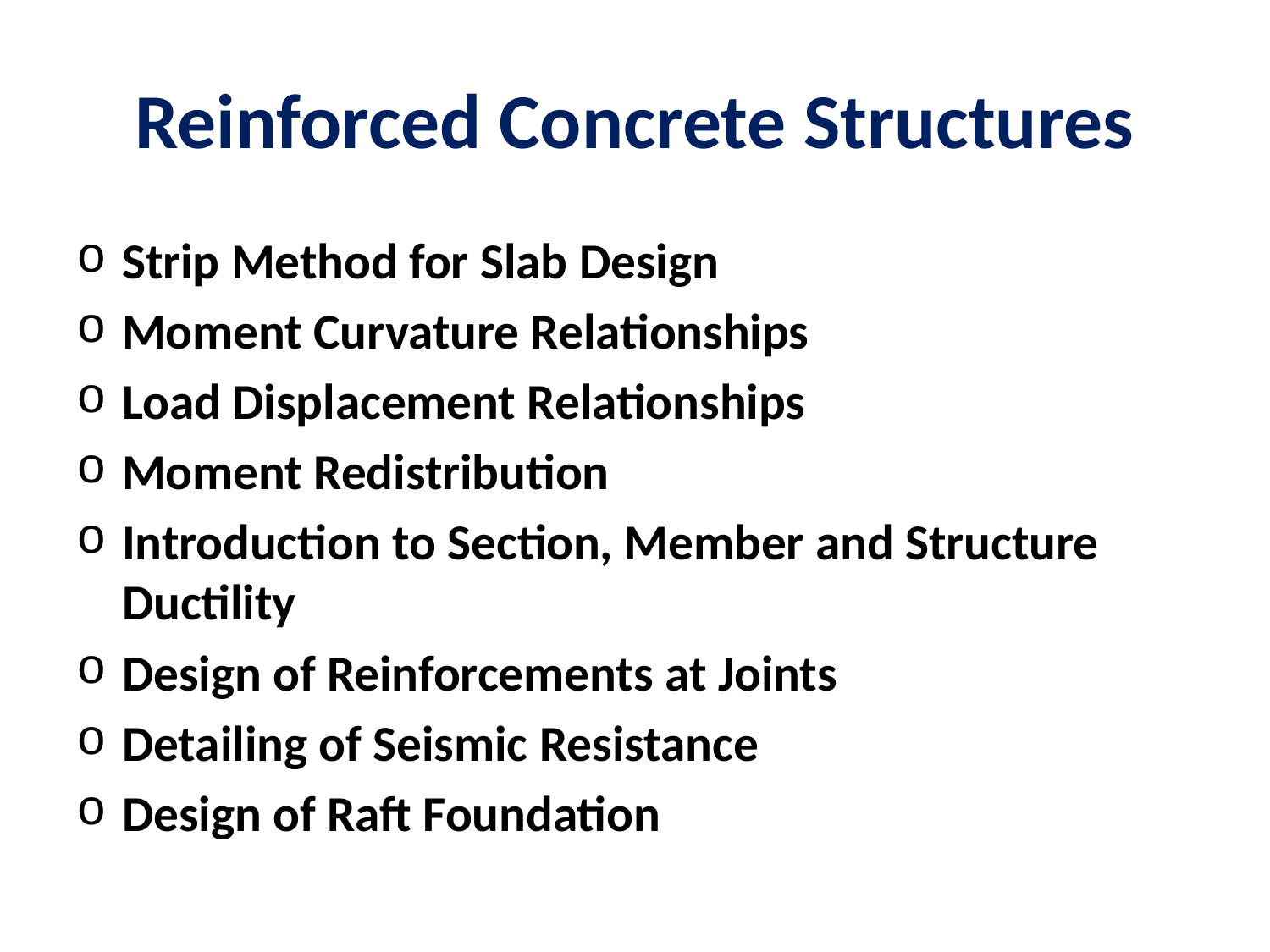

# Reinforced Concrete Structures
Strip Method for Slab Design
Moment Curvature Relationships
Load Displacement Relationships
Moment Redistribution
Introduction to Section, Member and Structure Ductility
Design of Reinforcements at Joints
Detailing of Seismic Resistance
Design of Raft Foundation